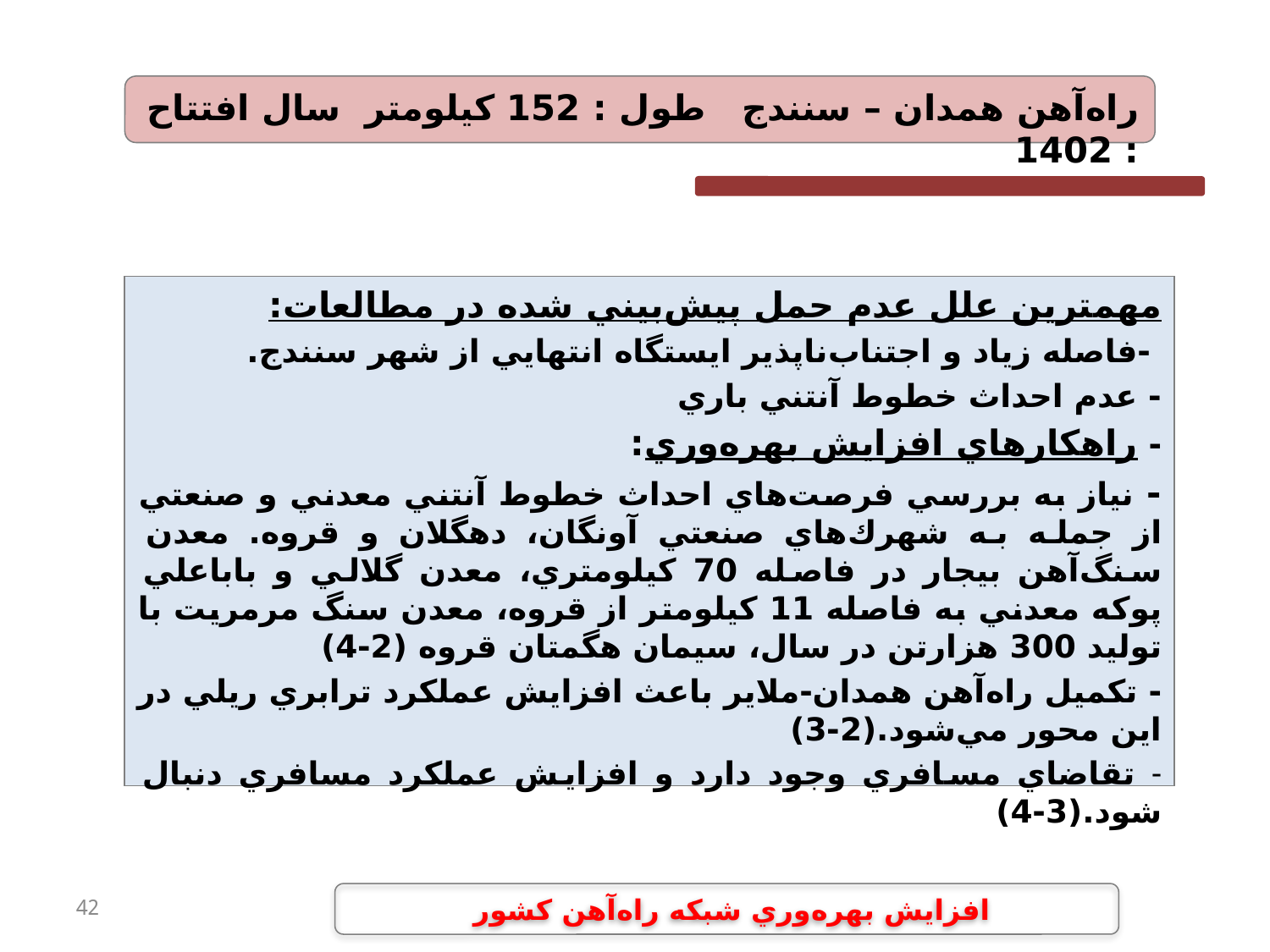

راه‌آهن همدان – سنندج   	طول : 152 كيلومتر  	سال افتتاح : 1402
مهمترين علل عدم حمل پيش‌بيني شده در مطالعات:
 -فاصله زياد و اجتناب‌ناپذير ايستگاه انتهايي از شهر سنندج.
- عدم احداث خطوط آنتني باري
- راهكارهاي افزايش بهره‌وري:
- نياز به بررسي فرصت‌هاي احداث خطوط آنتني معدني و صنعتي از جمله به شهرك‌هاي صنعتي آونگان، دهگلان و قروه. معدن سنگ‌آهن بيجار در فاصله 70 كيلومتري، معدن گلالي و باباعلي پوكه معدني به فاصله 11 كيلومتر از قروه، معدن سنگ مرمريت با توليد 300 هزارتن در سال، سيمان هگمتان قروه (2-4)
- تكميل راه‌آهن همدان-ملاير باعث افزايش عملكرد ترابري ريلي در اين محور مي‌شود.(2-3)
 تقاضاي مسافري وجود دارد و افزايش عملكرد مسافري دنبال شود.(3-4)
42